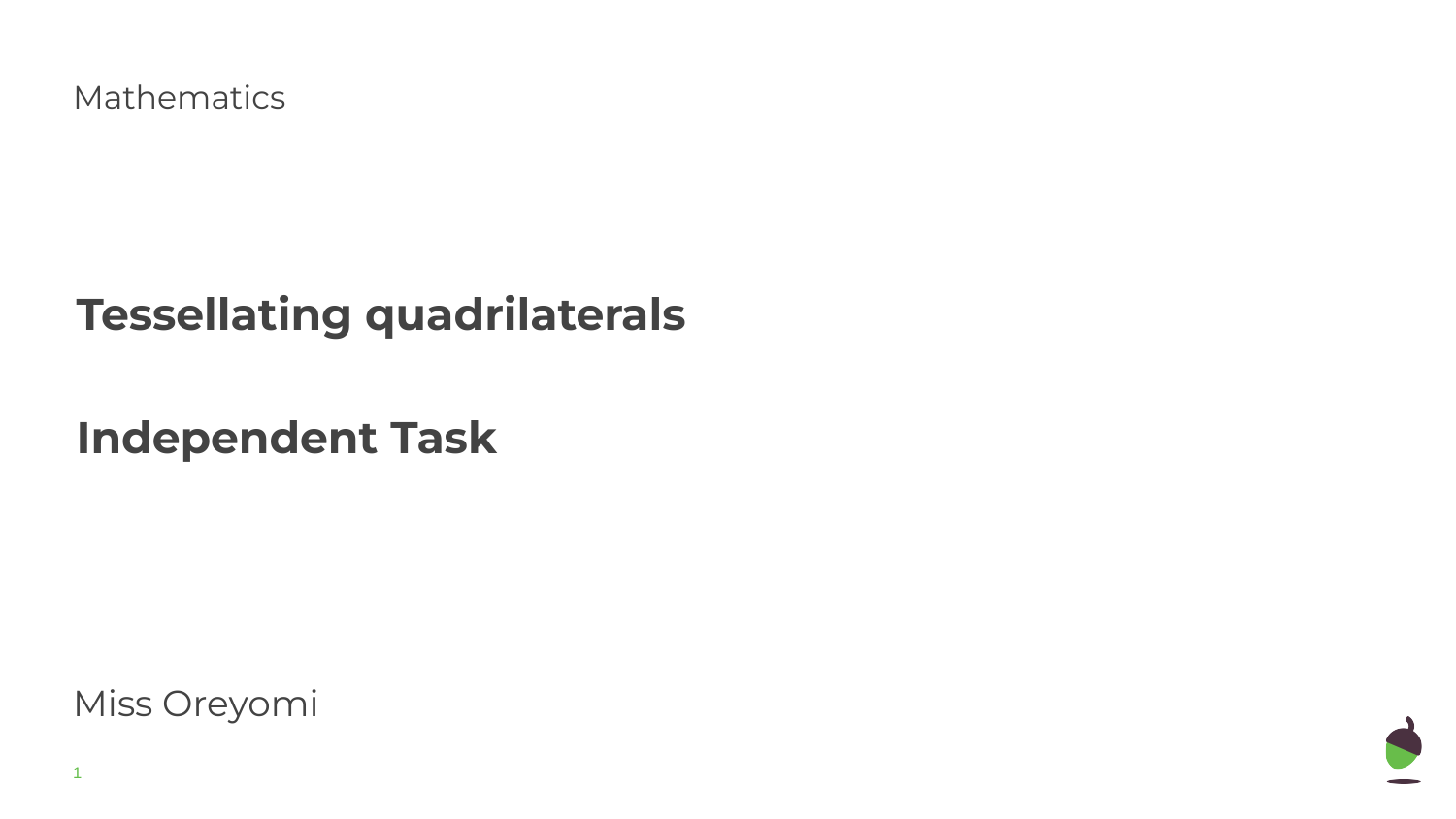

Mathematics
Tessellating quadrilaterals

Independent Task
Miss Oreyomi
Miss Oreyomi
1